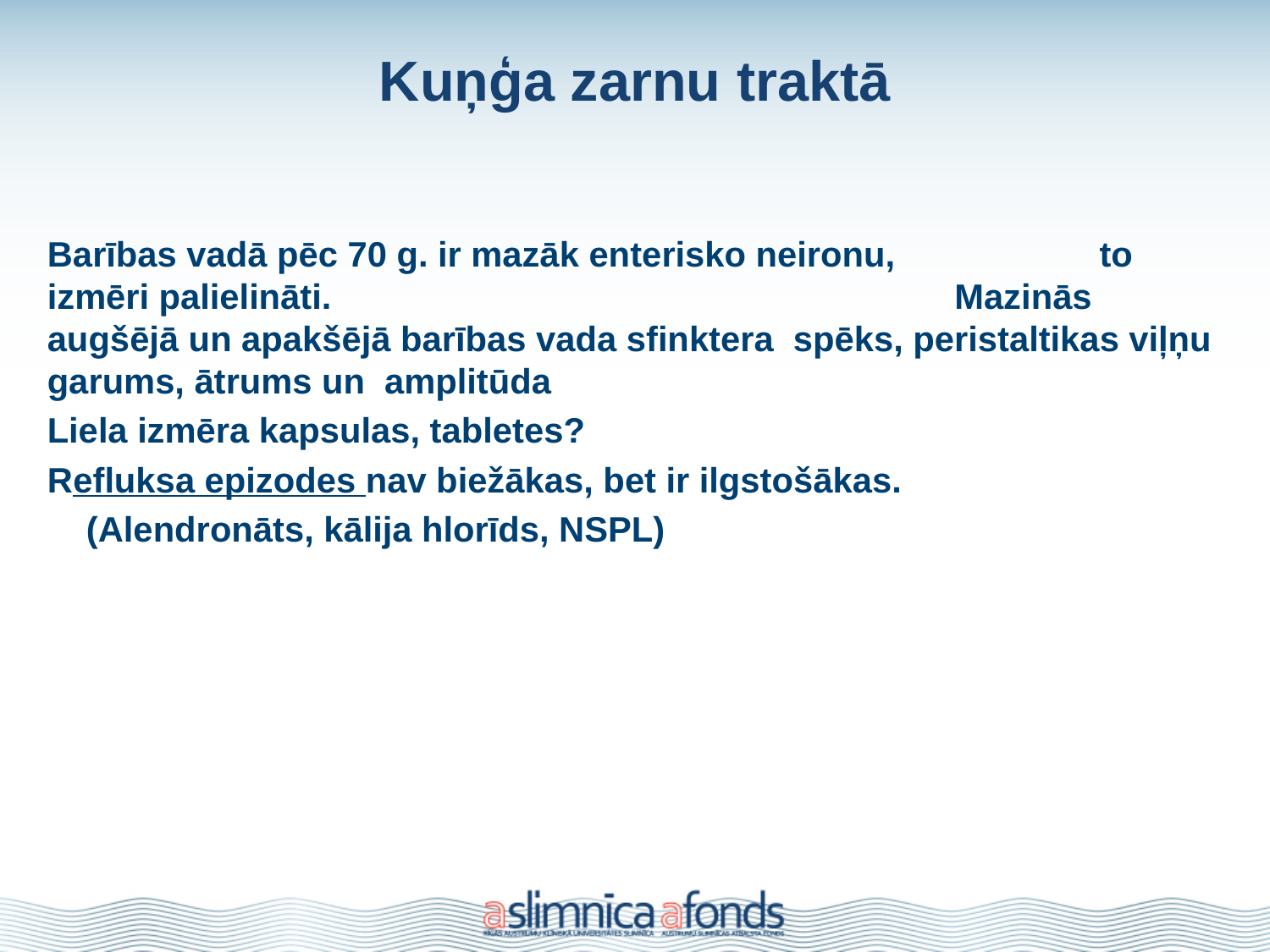

# Kuņģa zarnu traktā

Barības vadā pēc 70 g. ir mazāk enterisko neironu,                     to izmēri palielināti.                                                                Mazinās augšējā un apakšējā barības vada sfinktera  spēks, peristaltikas viļņu garums, ātrums un  amplitūda
Liela izmēra kapsulas, tabletes?
Refluksa epizodes nav biežākas, bet ir ilgstošākas.
    (Alendronāts, kālija hlorīds, NSPL)